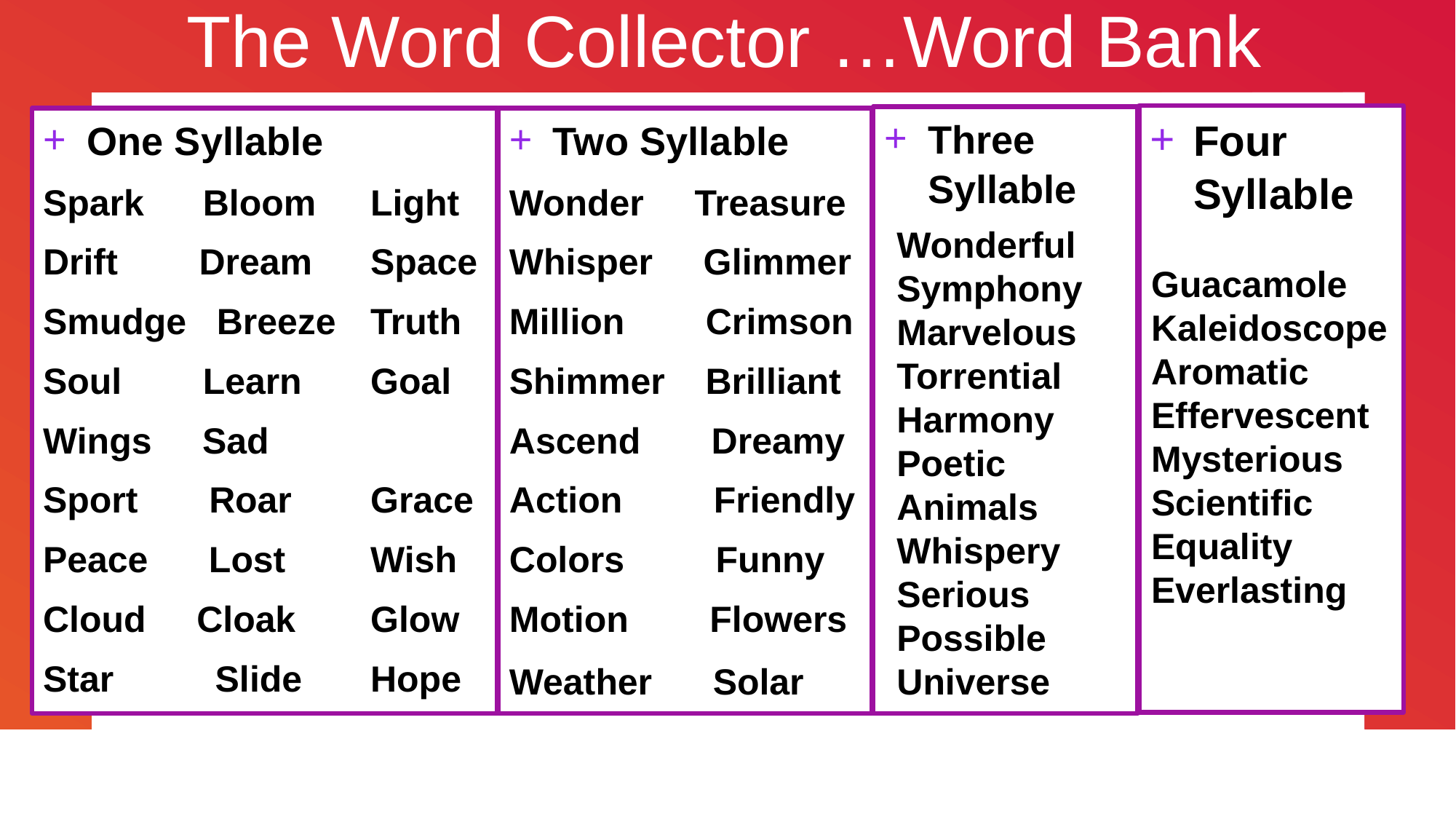

The Word Collector …Word Bank
Four Syllable

Three Syllable

Two Syllable
Wonder     Treasure
Whisper     Glimmer
Million        Crimson
Shimmer    Brilliant
Ascend       Dreamy
Action         Friendly
Colors         Funny
Motion        Flowers
Weather      Solar
One Syllable
Spark	     Bloom	Light
Drift        Dream	Space
Smudge   Breeze	Truth
Soul        Learn	Goal
Wings     Sad
Sport       Roar	Grace
Peace      Lost	Wish
Cloud     Cloak	Glow
Star          Slide	Hope
Wonderful
Symphony
Marvelous
Torrential
Harmony
Poetic
Animals
Whispery
Serious
Possible
Universe
Guacamole
Kaleidoscope
Aromatic
Effervescent
Mysterious
Scientific
Equality
Everlasting